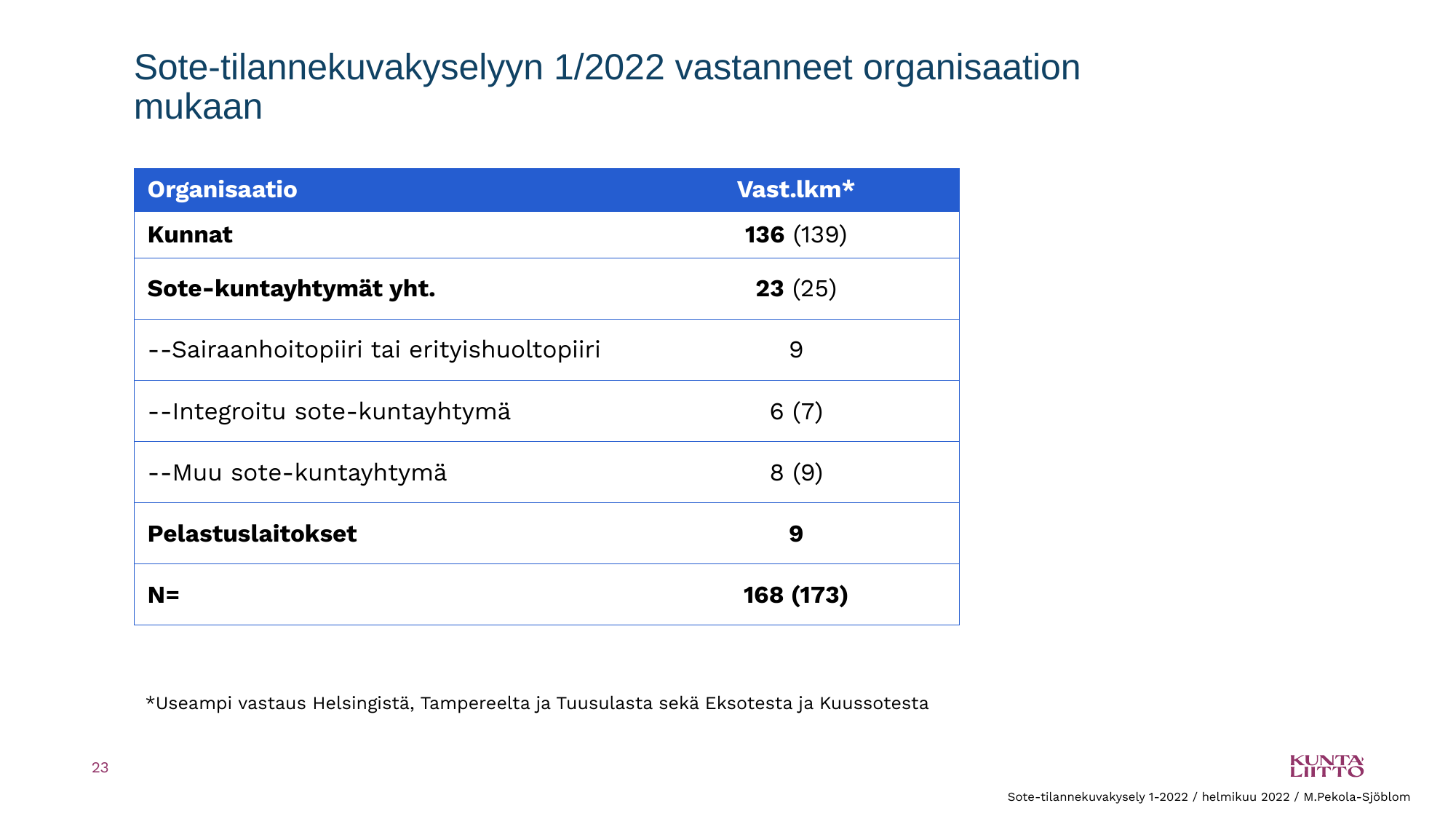

# Sote-tilannekuvakyselyyn 1/2022 vastanneet organisaation mukaan
| Organisaatio | Vast.lkm\* |
| --- | --- |
| Kunnat | 136 (139) |
| Sote-kuntayhtymät yht. | 23 (25) |
| --Sairaanhoitopiiri tai erityishuoltopiiri | 9 |
| --Integroitu sote-kuntayhtymä | 6 (7) |
| --Muu sote-kuntayhtymä | 8 (9) |
| Pelastuslaitokset | 9 |
| N= | 168 (173) |
*Useampi vastaus Helsingistä, Tampereelta ja Tuusulasta sekä Eksotesta ja Kuussotesta
23
Sote-tilannekuvakysely 1-2022 / helmikuu 2022 / M.Pekola-Sjöblom